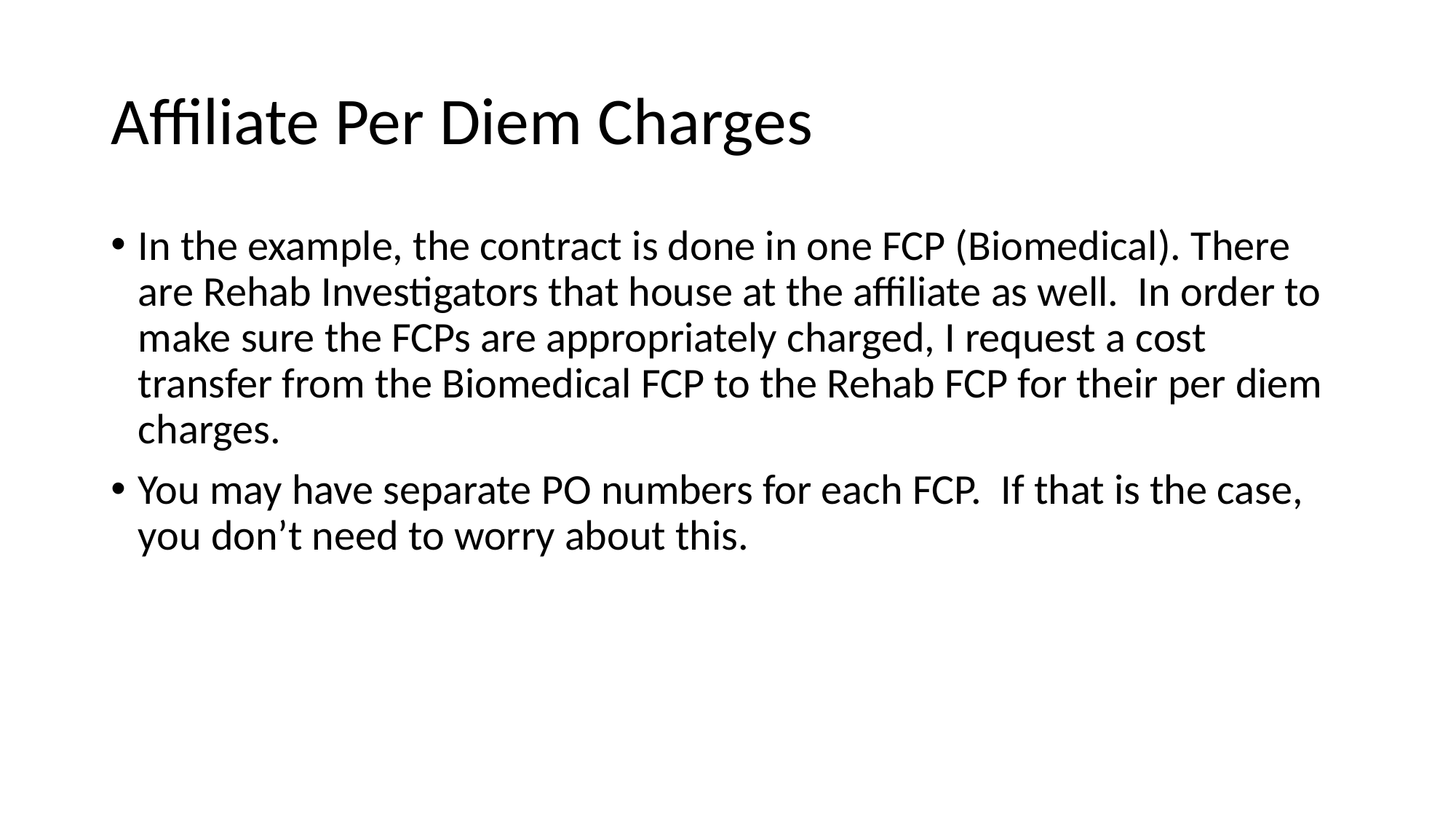

# Affiliate Per Diem Charges
In the example, the contract is done in one FCP (Biomedical). There are Rehab Investigators that house at the affiliate as well.  In order to make sure the FCPs are appropriately charged, I request a cost transfer from the Biomedical FCP to the Rehab FCP for their per diem charges.
You may have separate PO numbers for each FCP.  If that is the case, you don’t need to worry about this.